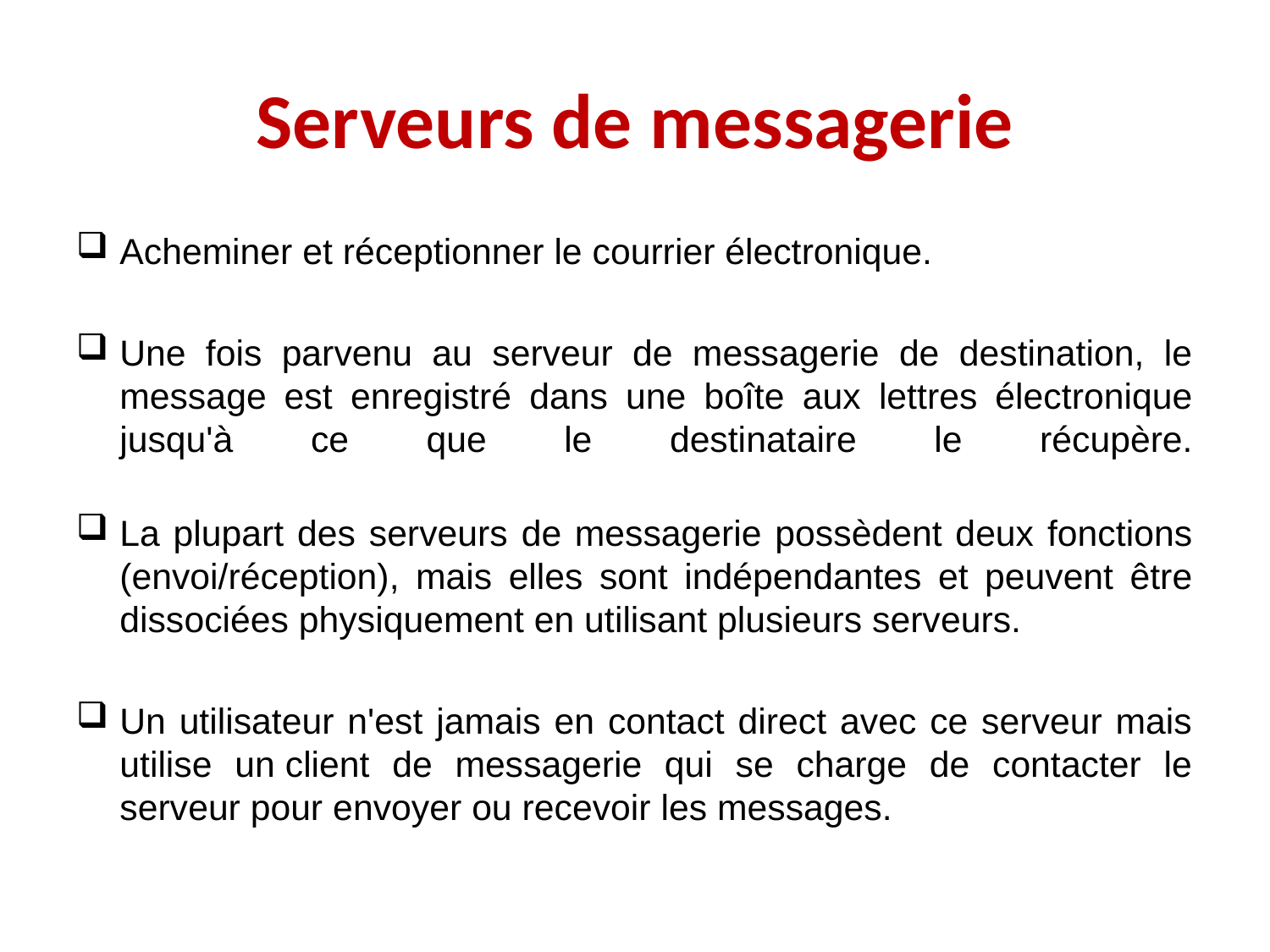

# Serveurs de messagerie
Acheminer et réceptionner le courrier électronique.

Une fois parvenu au serveur de messagerie de destination, le message est enregistré dans une boîte aux lettres électronique jusqu'à ce que le destinataire le récupère.
La plupart des serveurs de messagerie possèdent deux fonctions (envoi/réception), mais elles sont indépendantes et peuvent être dissociées physiquement en utilisant plusieurs serveurs.

Un utilisateur n'est jamais en contact direct avec ce serveur mais utilise un client de messagerie qui se charge de contacter le serveur pour envoyer ou recevoir les messages.